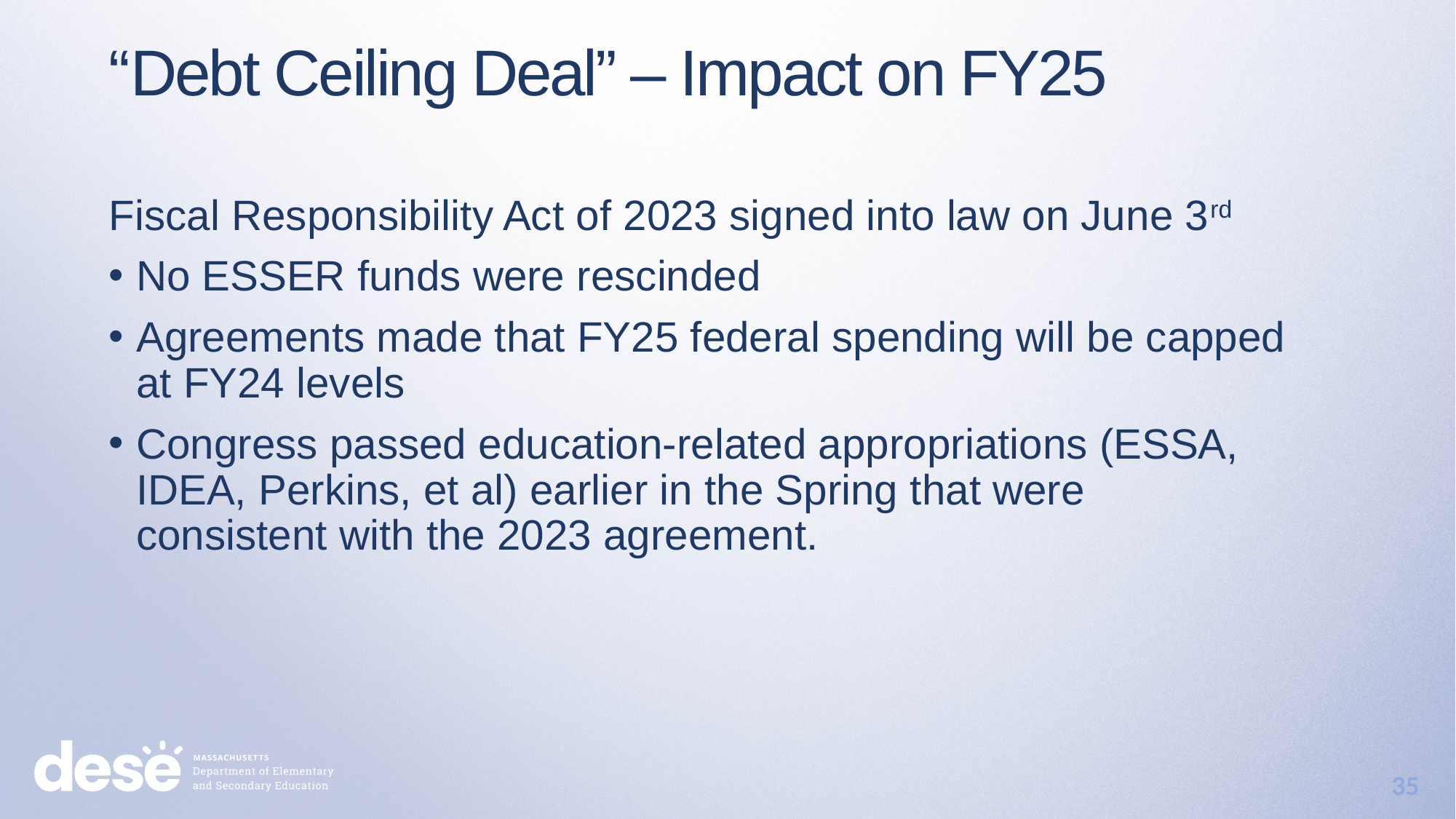

“Debt Ceiling Deal” – Impact on FY25
Fiscal Responsibility Act of 2023 signed into law on June 3rd
No ESSER funds were rescinded
Agreements made that FY25 federal spending will be capped at FY24 levels
Congress passed education-related appropriations (ESSA, IDEA, Perkins, et al) earlier in the Spring that were consistent with the 2023 agreement.
35